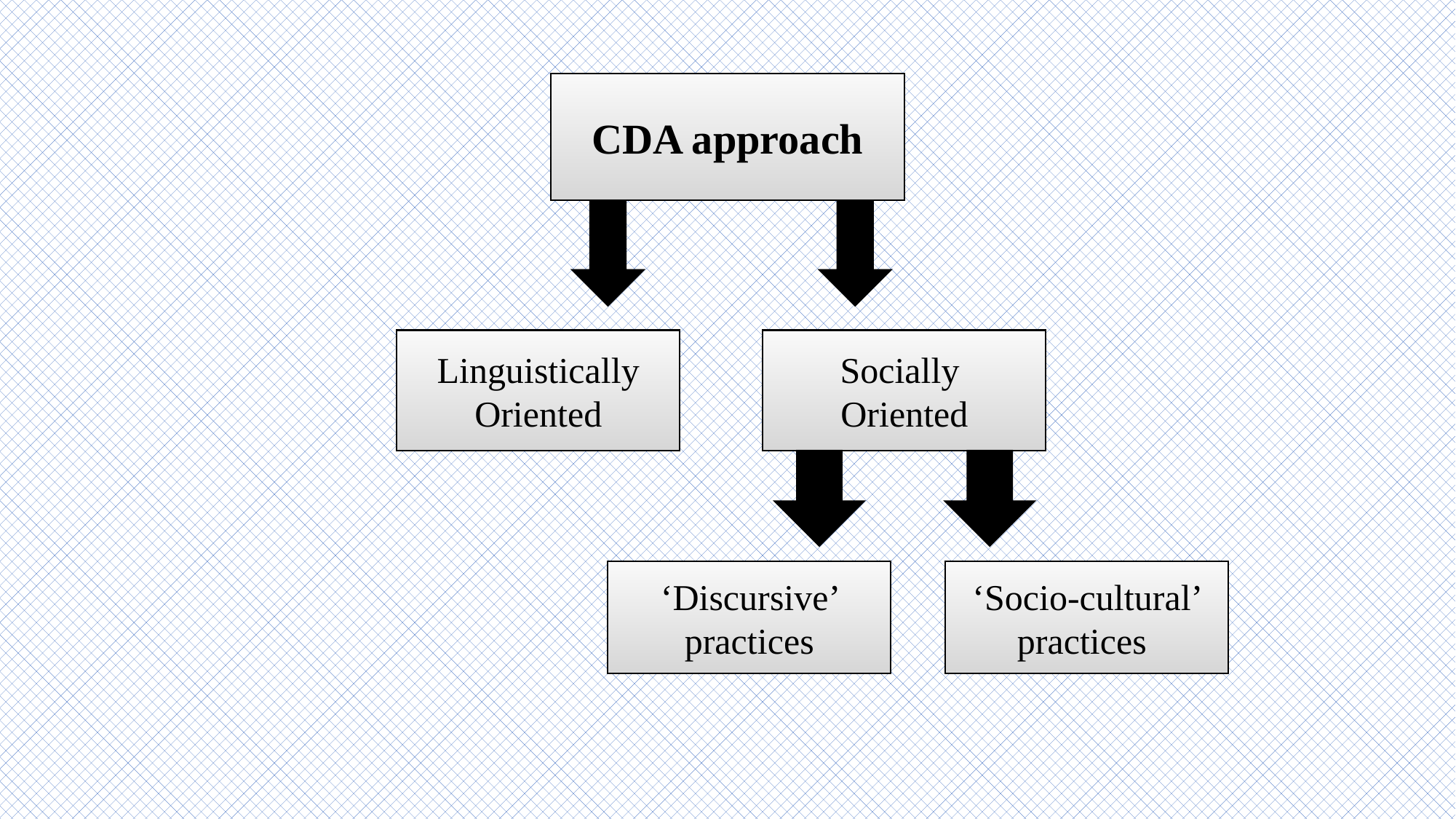

CDA approach

Linguistically Oriented
Socially  Oriented

‘Discursive’ practices
‘Socio-cultural’ practices